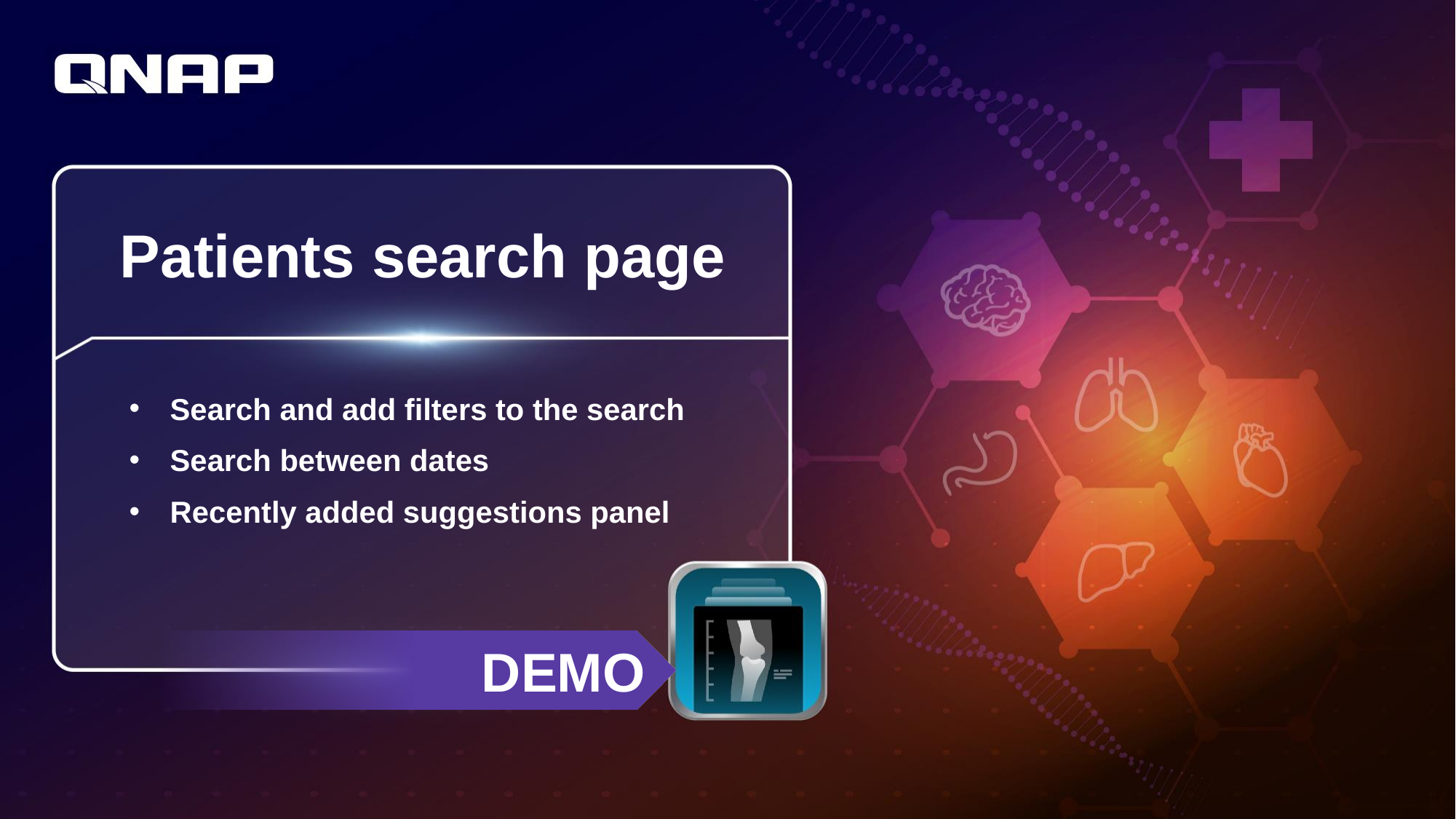

Patients search page
Search and add filters to the search
Search between dates
Recently added suggestions panel
DEMO